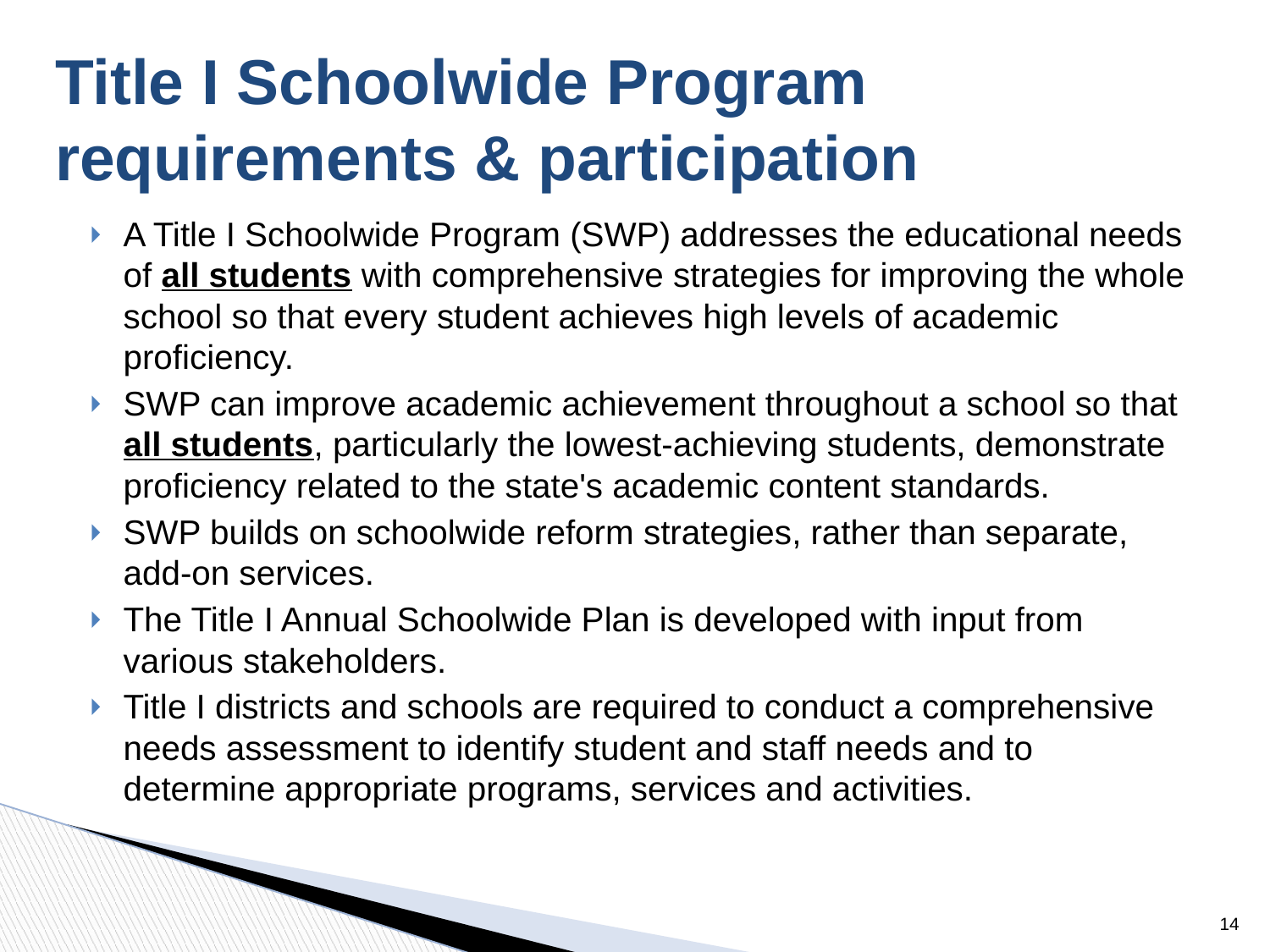

# Title I Schoolwide Program requirements & participation
A Title I Schoolwide Program (SWP) addresses the educational needs of all students with comprehensive strategies for improving the whole school so that every student achieves high levels of academic proficiency.
SWP can improve academic achievement throughout a school so that all students, particularly the lowest-achieving students, demonstrate proficiency related to the state's academic content standards.
SWP builds on schoolwide reform strategies, rather than separate, add-on services.
The Title I Annual Schoolwide Plan is developed with input from various stakeholders.
Title I districts and schools are required to conduct a comprehensive needs assessment to identify student and staff needs and to determine appropriate programs, services and activities.
14